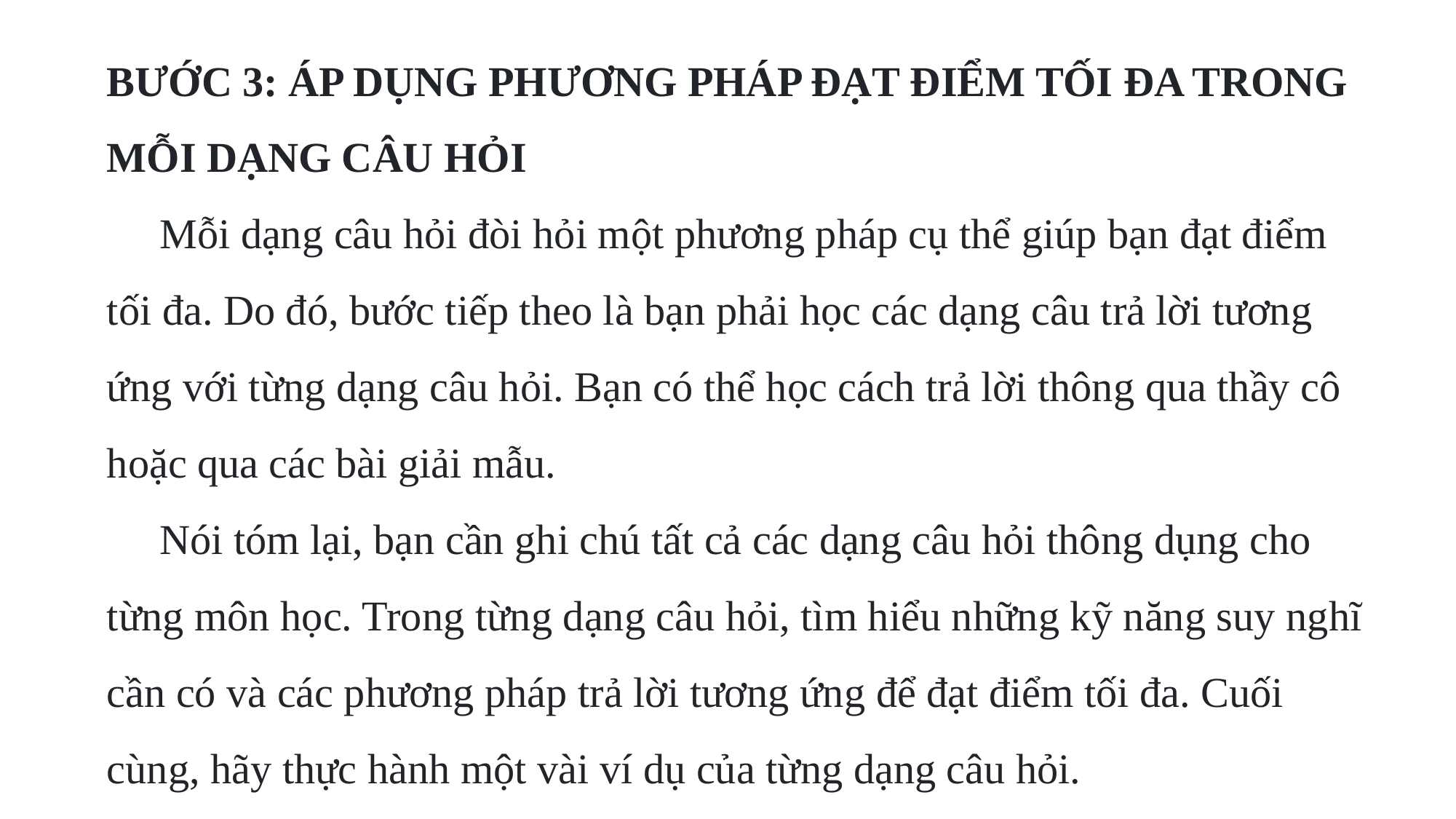

BƯỚC 3: ÁP DỤNG PHƯƠNG PHÁP ĐẠT ĐIỂM TỐI ĐA TRONG MỖI DẠNG CÂU HỎI
     Mỗi dạng câu hỏi đòi hỏi một phương pháp cụ thể giúp bạn đạt điểm tối đa. Do đó, bước tiếp theo là bạn phải học các dạng câu trả lời tương ứng với từng dạng câu hỏi. Bạn có thể học cách trả lời thông qua thầy cô hoặc qua các bài giải mẫu.
     Nói tóm lại, bạn cần ghi chú tất cả các dạng câu hỏi thông dụng cho từng môn học. Trong từng dạng câu hỏi, tìm hiểu những kỹ năng suy nghĩ cần có và các phương pháp trả lời tương ứng để đạt điểm tối đa. Cuối cùng, hãy thực hành một vài ví dụ của từng dạng câu hỏi.